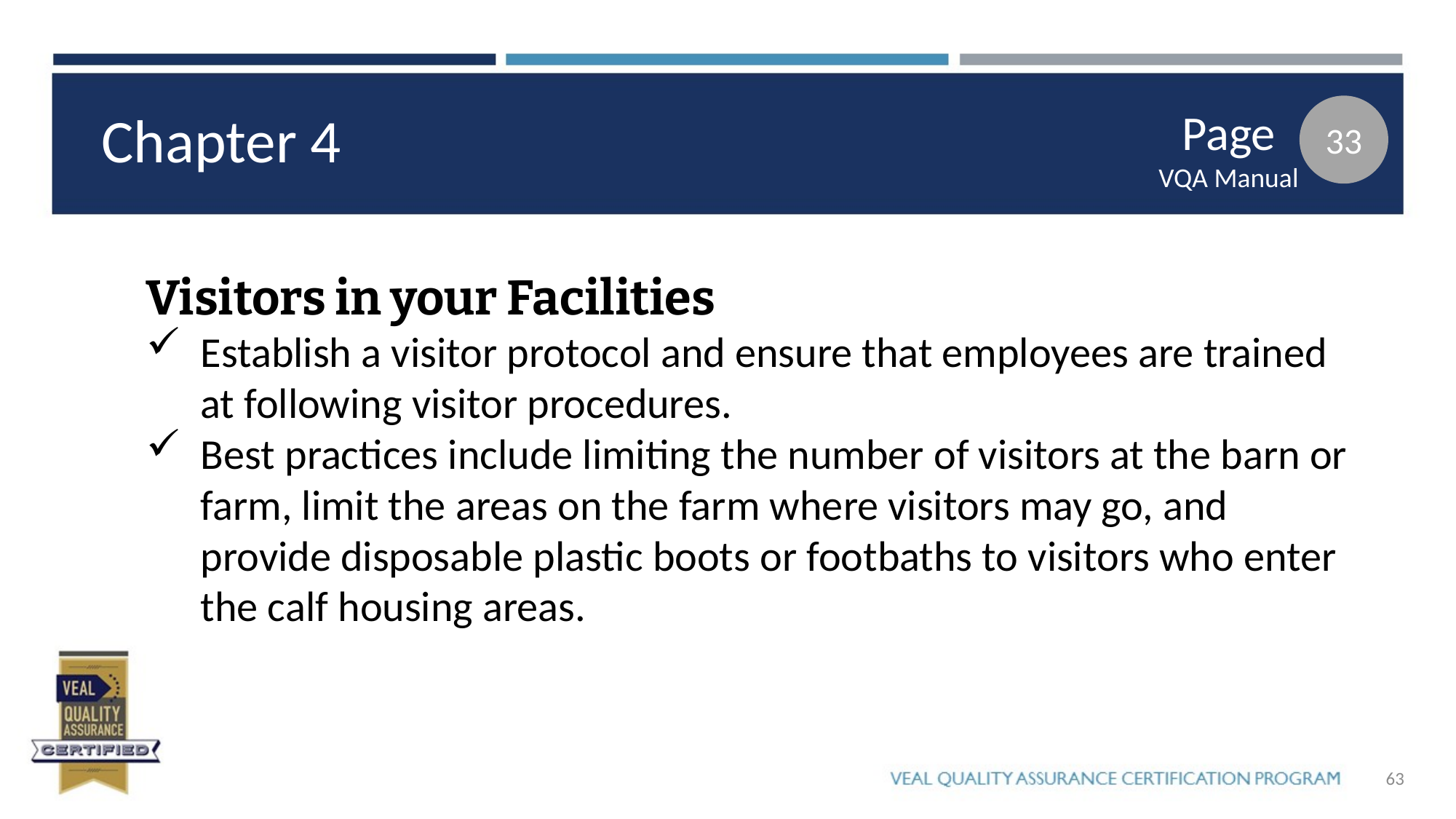

33
Chapter 4
Page
VQA Manual
Visitors in your Facilities
Establish a visitor protocol and ensure that employees are trained at following visitor procedures.
Best practices include limiting the number of visitors at the barn or farm, limit the areas on the farm where visitors may go, and provide disposable plastic boots or footbaths to visitors who enter the calf housing areas.

63